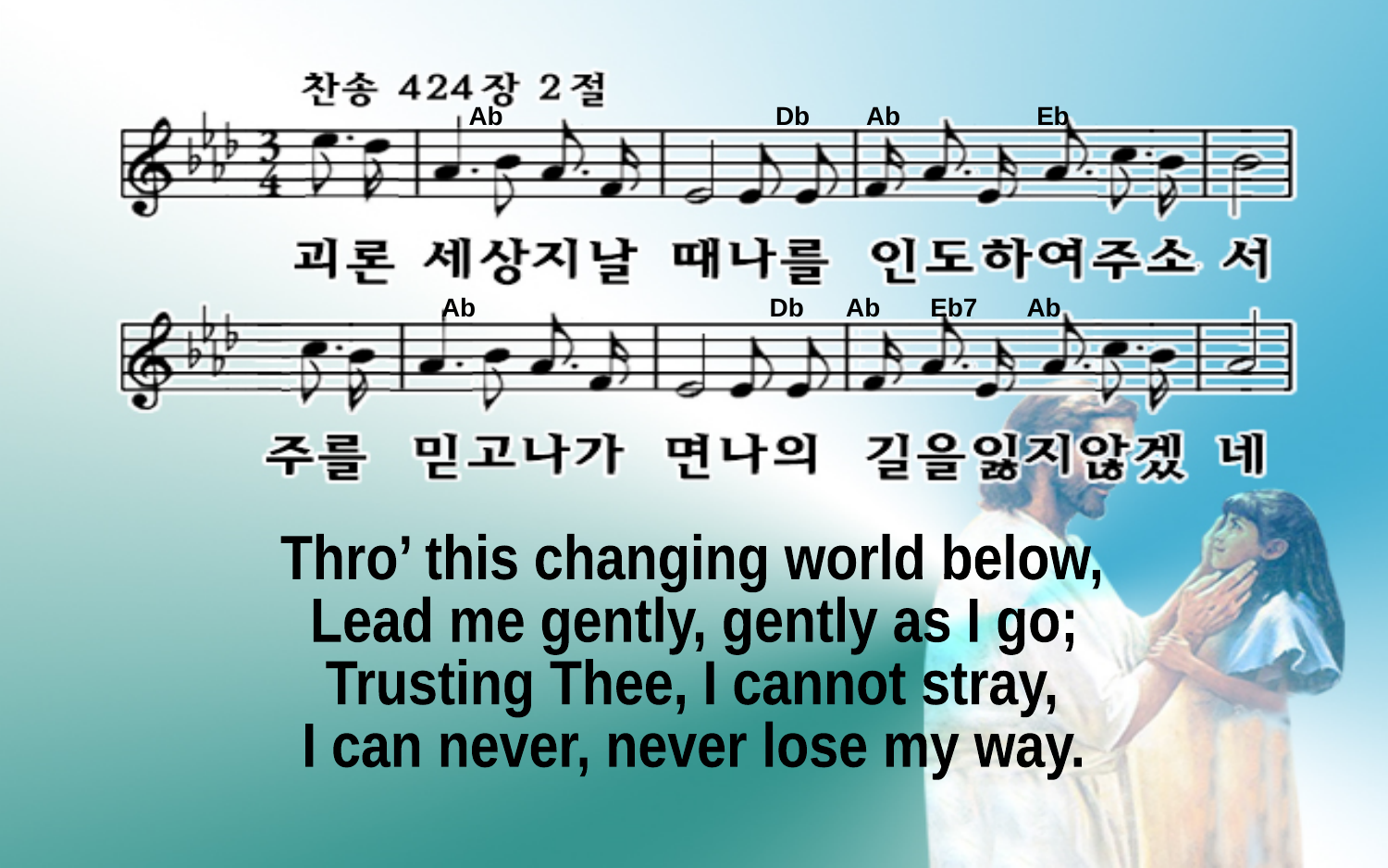

Ab                                      Db        Ab                   Eb
 Ab                                         Db      Ab       Eb7       Ab
Thro’ this changing world below,
Lead me gently, gently as I go;
Trusting Thee, I cannot stray,
I can never, never lose my way.